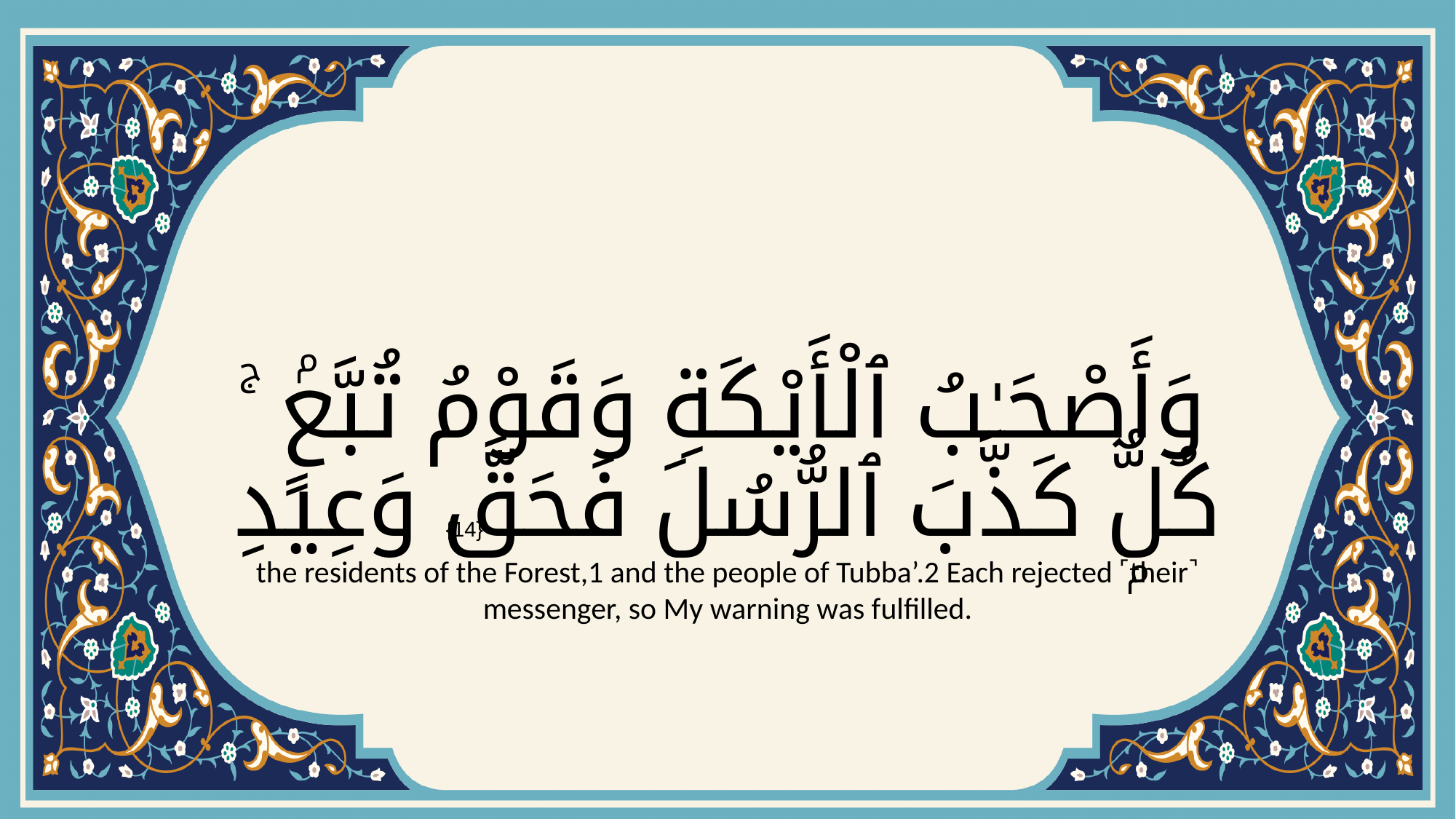

# وَأَصْحَـٰبُ ٱلْأَيْكَةِ وَقَوْمُ تُبَّعٍۢ ۚ كُلٌّۭ كَذَّبَ ٱلرُّسُلَ فَحَقَّ وَعِيدِ
{14}
the residents of the Forest,1 and the people of Tubba’.2 Each rejected ˹their˺ messenger, so My warning was fulfilled.